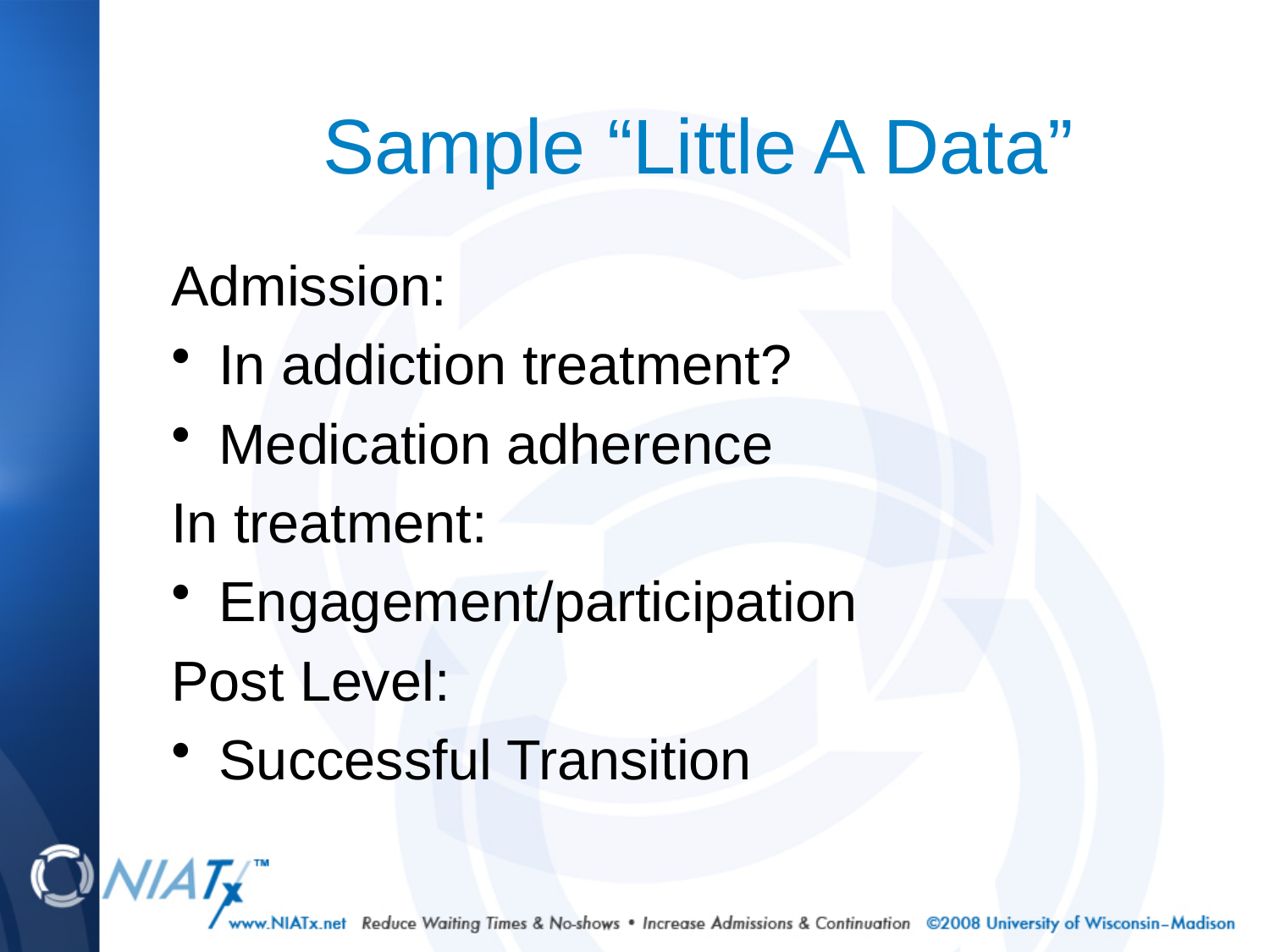

# Sample “Little A Data”
Admission:
In addiction treatment?
Medication adherence
In treatment:
Engagement/participation
Post Level:
Successful Transition